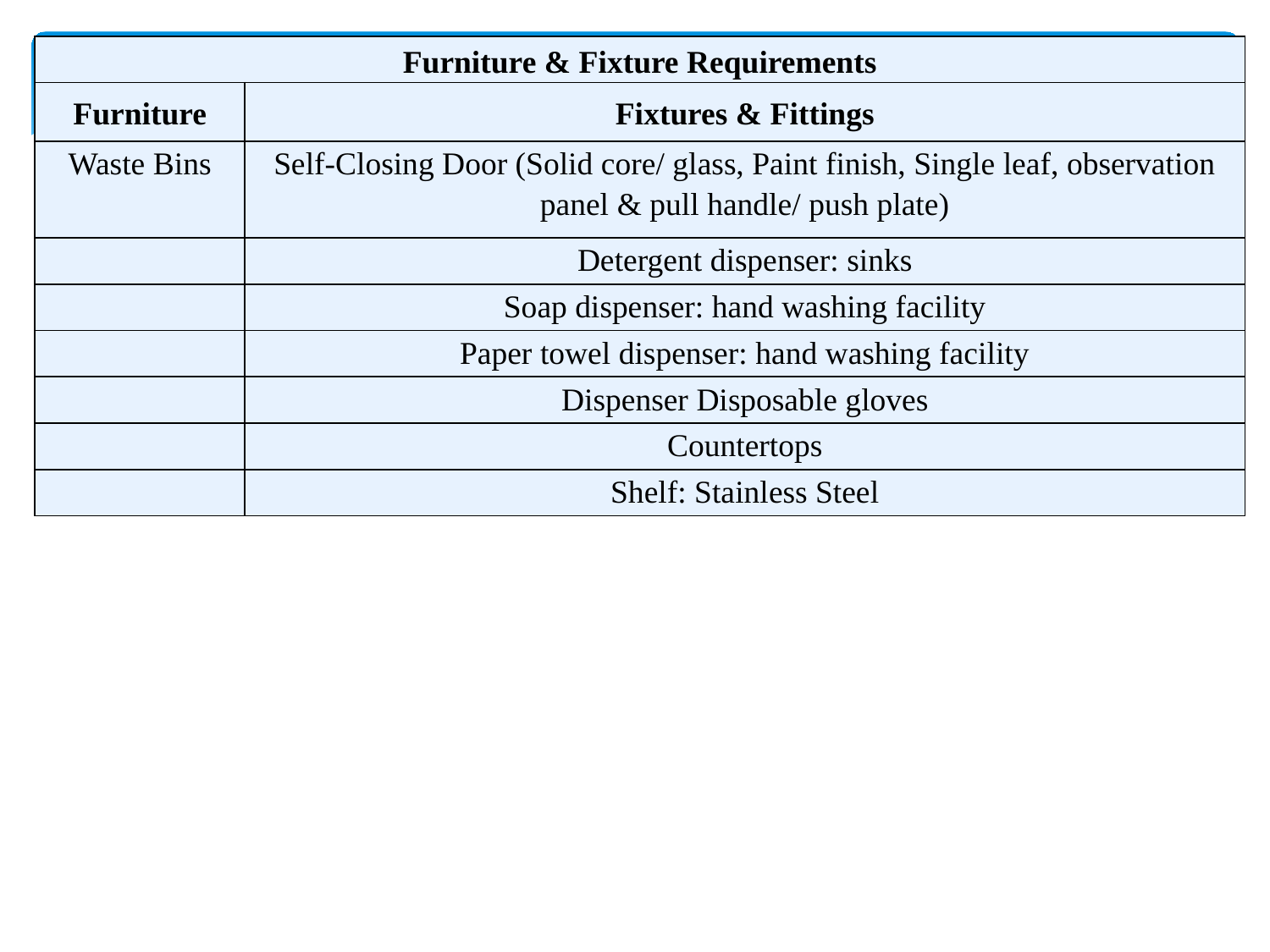

| Furniture & Fixture Requirements |  |
| --- | --- |
| Furniture | Fixtures & Fittings |
| Waste Bins | Self-Closing Door (Solid core/ glass, Paint finish, Single leaf, observation panel & pull handle/ push plate) |
|  | Detergent dispenser: sinks |
|  | Soap dispenser: hand washing facility |
|  | Paper towel dispenser: hand washing facility |
|  | Dispenser Disposable gloves |
|  | Countertops |
|  | Shelf: Stainless Steel |